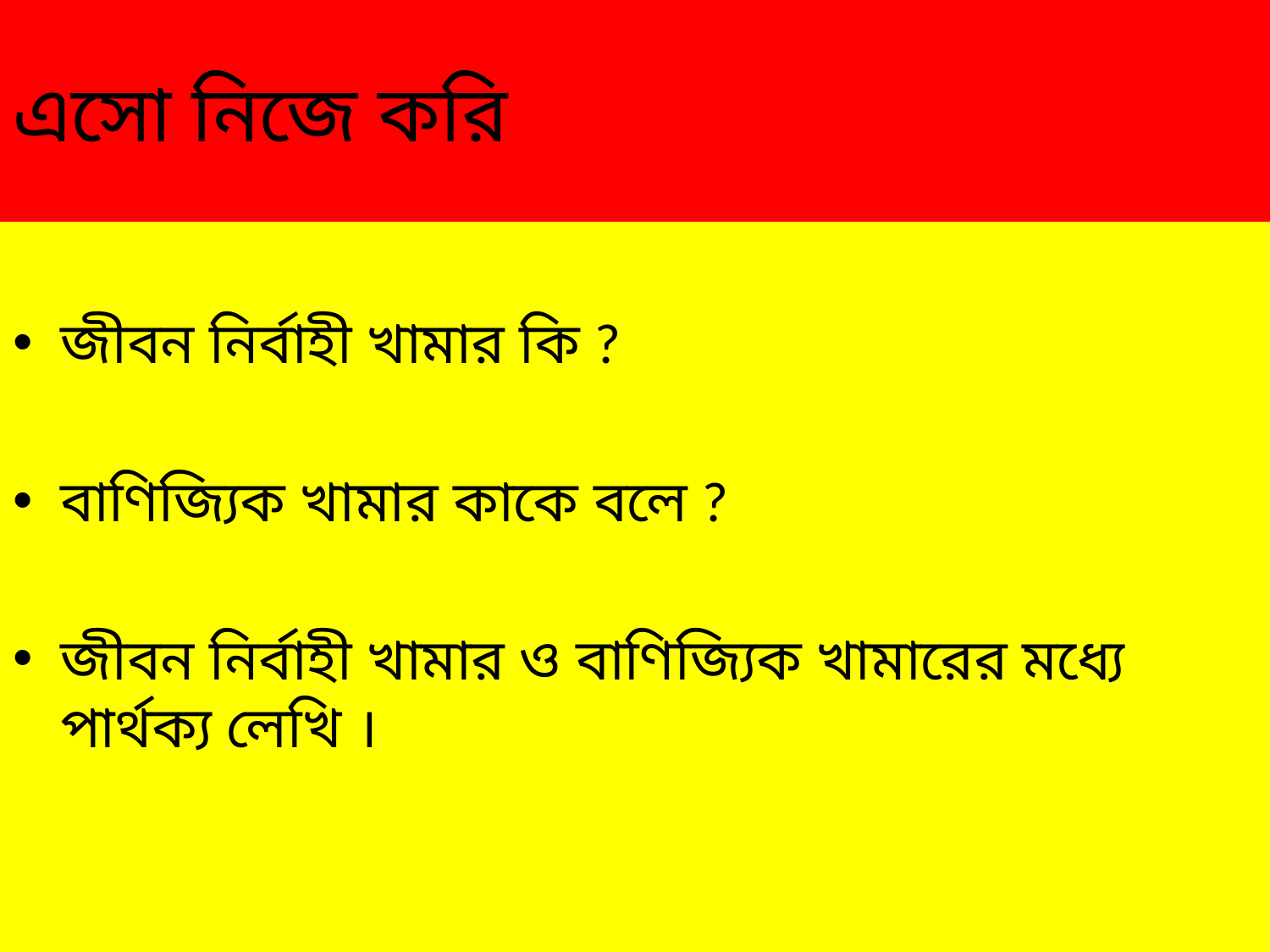

# এসো নিজে করি

জীবন নির্বাহী খামার কি ?

বাণিজ্যিক খামার কাকে বলে ?

জীবন নির্বাহী খামার ও বাণিজ্যিক খামারের মধ্যে পার্থক্য লেখি ।